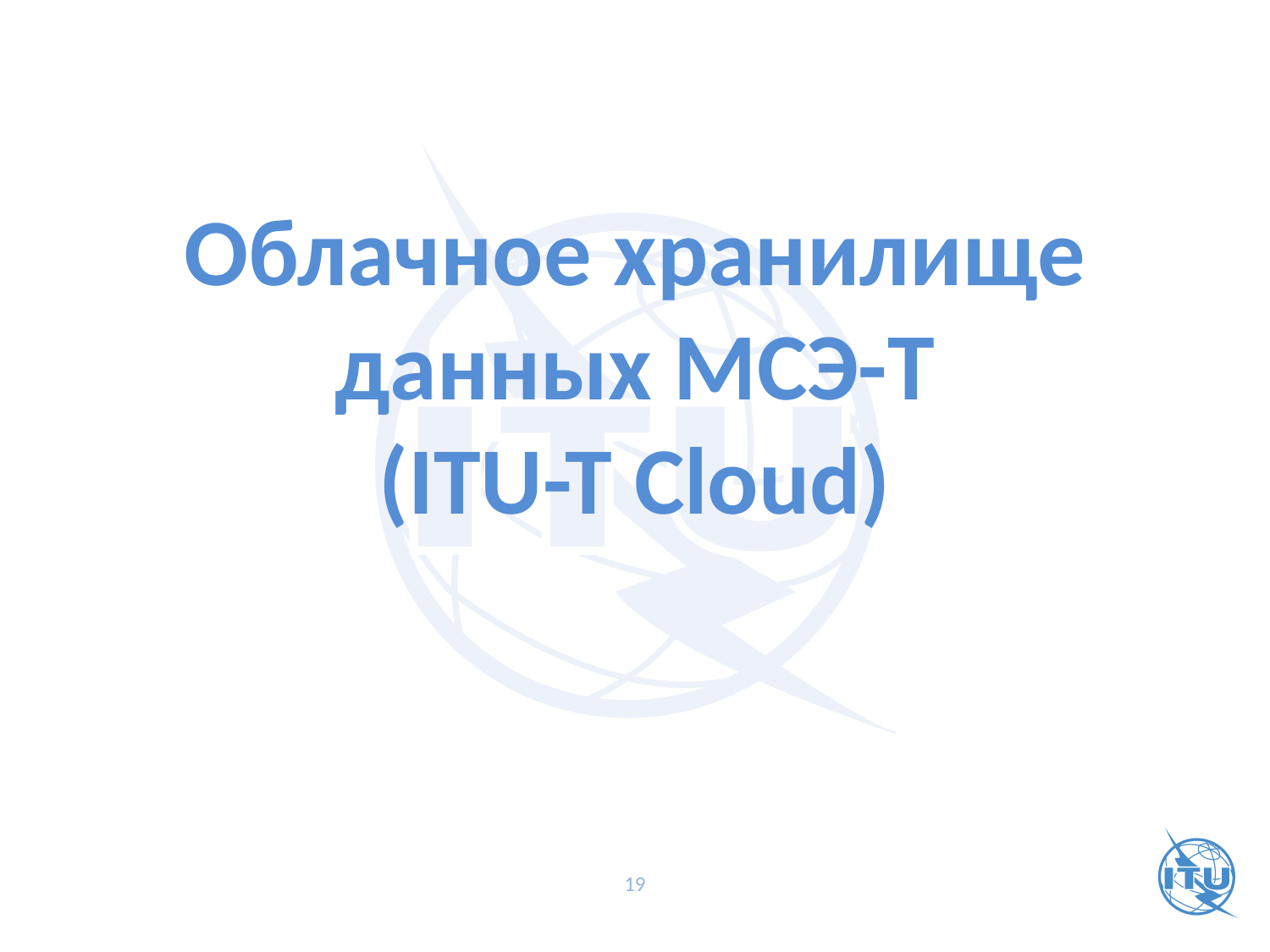

Облачное хранилище данных МСЭ-T
(ITU-T Cloud)
19